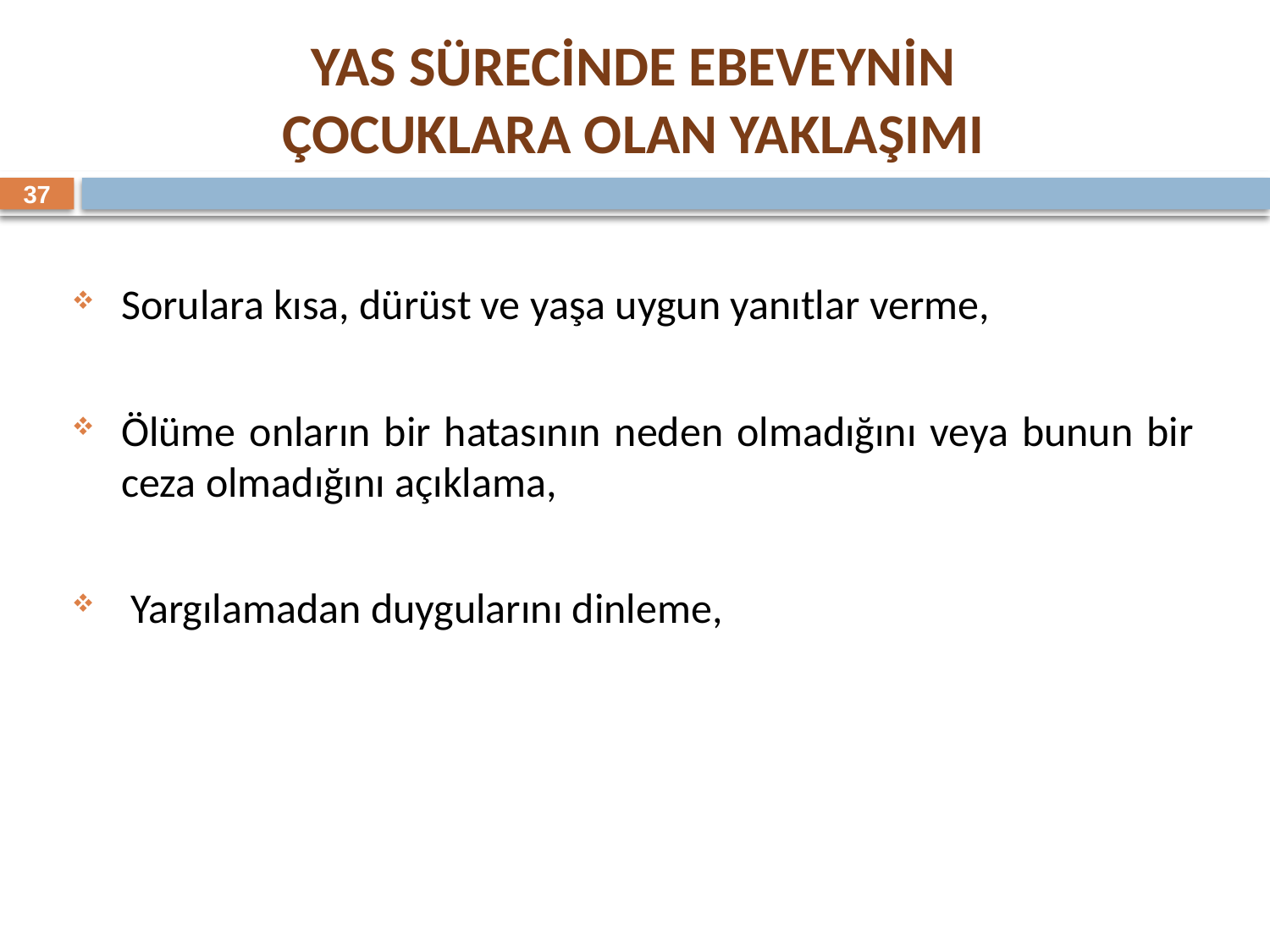

YAS SÜRECİNDE EBEVEYNİN
ÇOCUKLARA OLAN YAKLAŞIMI
37
Sorulara kısa, dürüst ve yaşa uygun yanıtlar verme,

Ölüme onların bir hatasının neden olmadığını veya bunun bir ceza olmadığını açıklama,

 Yargılamadan duygularını dinleme,